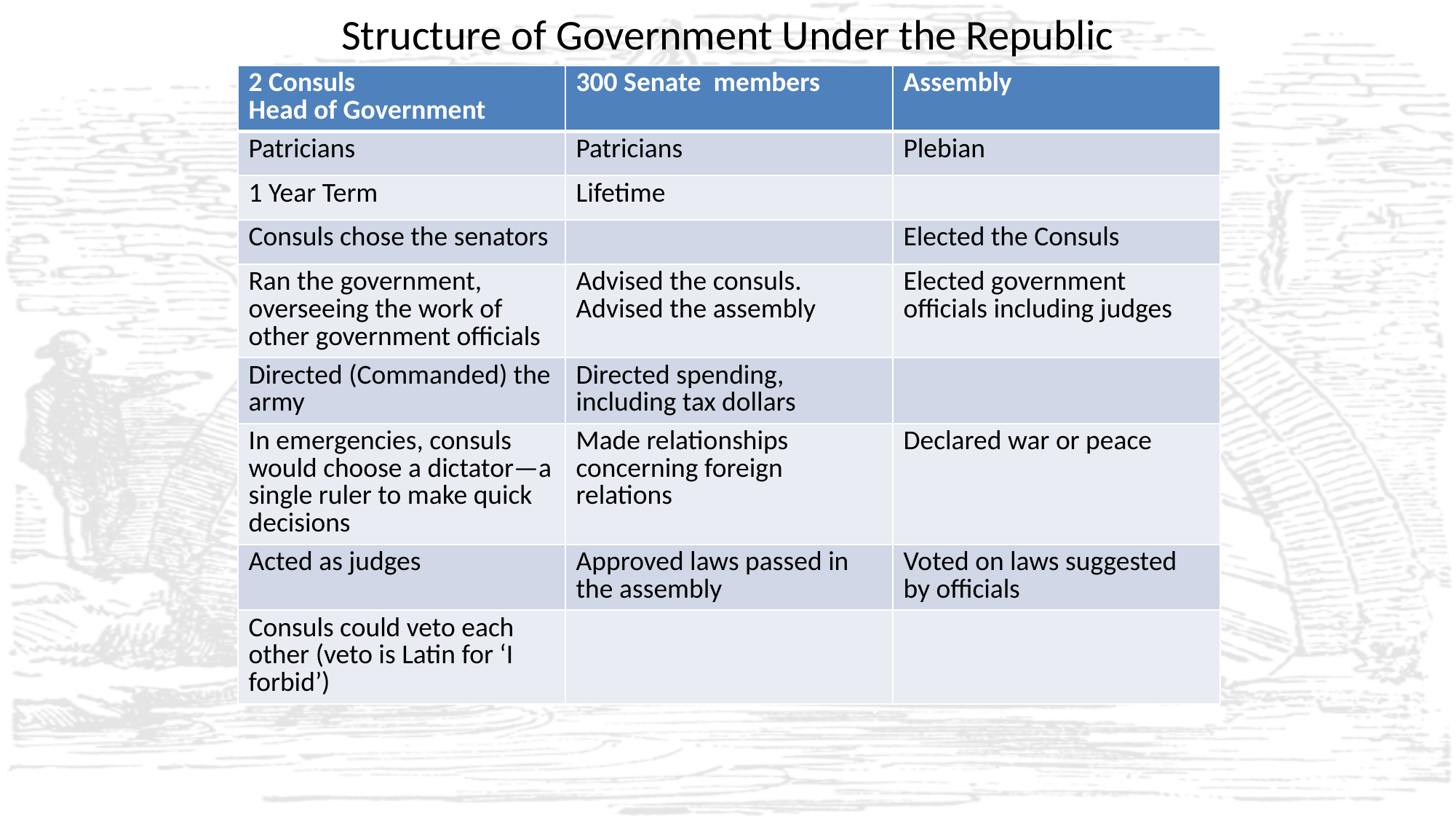

# Structure of Government Under the Republic
| 2 Consuls Head of Government | 300 Senate members | Assembly |
| --- | --- | --- |
| Patricians | Patricians | Plebian |
| 1 Year Term | Lifetime |  |
| Consuls chose the senators |  | Elected the Consuls |
| Ran the government, overseeing the work of other government officials | Advised the consuls. Advised the assembly | Elected government officials including judges |
| Directed (Commanded) the army | Directed spending, including tax dollars |  |
| In emergencies, consuls would choose a dictator—a single ruler to make quick decisions | Made relationships concerning foreign relations | Declared war or peace |
| Acted as judges | Approved laws passed in the assembly | Voted on laws suggested by officials |
| Consuls could veto each other (veto is Latin for ‘I forbid’) |  |  |